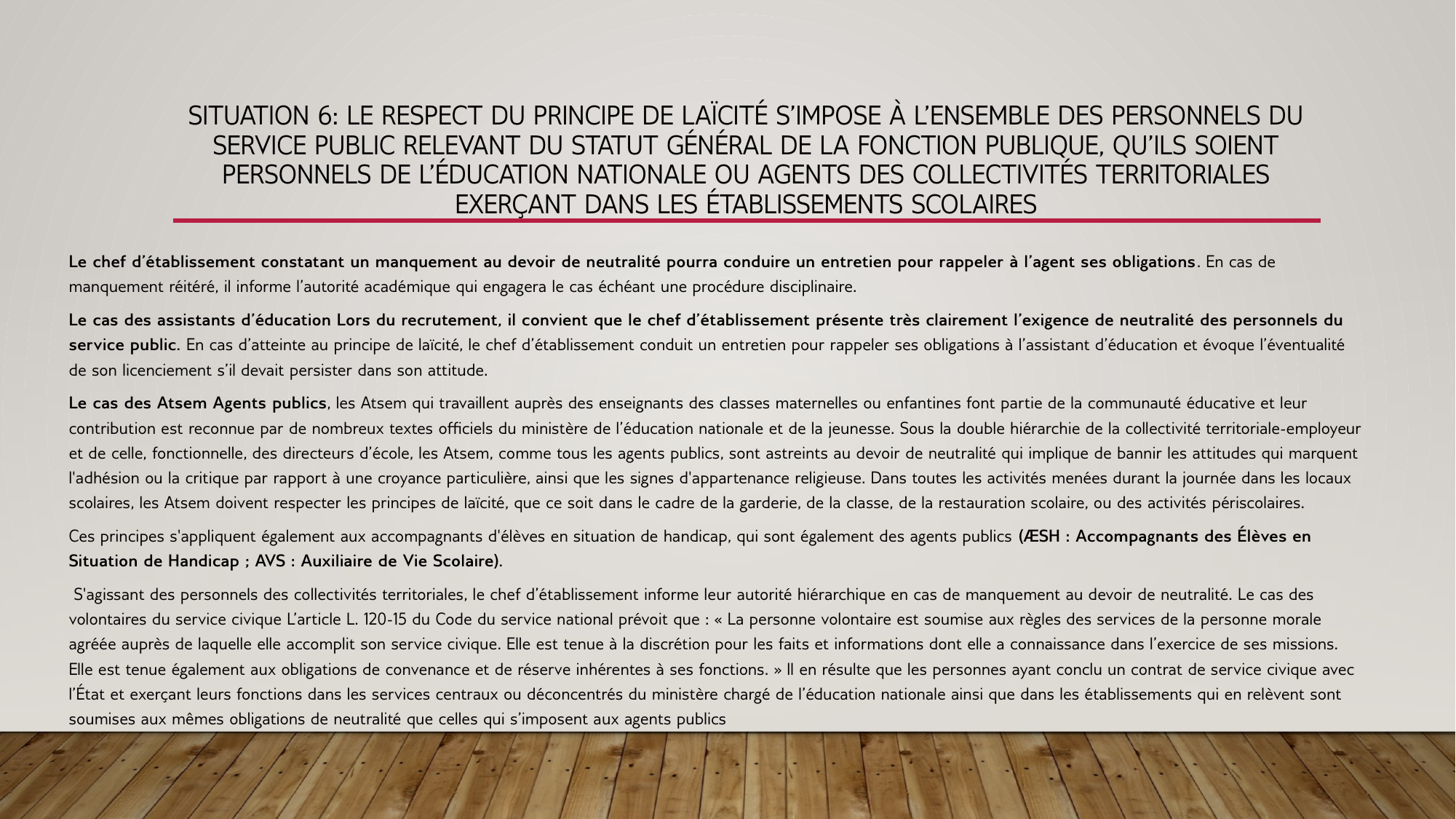

# Situation 6: Le respect du principe de laïcité s’impose à l’ensemble des personnels du service public relevant du statut général de la fonction publique, qu’ils soient personnels de l’éducation nationale ou agents des collectivités territoriales exerçant dans les établissements scolaires
Le chef d’établissement constatant un manquement au devoir de neutralité pourra conduire un entretien pour rappeler à l’agent ses obligations. En cas de manquement réitéré, il informe l’autorité académique qui engagera le cas échéant une procédure disciplinaire.
Le cas des assistants d’éducation Lors du recrutement, il convient que le chef d’établissement présente très clairement l’exigence de neutralité des personnels du service public. En cas d’atteinte au principe de laïcité, le chef d’établissement conduit un entretien pour rappeler ses obligations à l’assistant d’éducation et évoque l’éventualité de son licenciement s’il devait persister dans son attitude.
Le cas des Atsem Agents publics, les Atsem qui travaillent auprès des enseignants des classes maternelles ou enfantines font partie de la communauté éducative et leur contribution est reconnue par de nombreux textes officiels du ministère de l’éducation nationale et de la jeunesse. Sous la double hiérarchie de la collectivité territoriale-employeur et de celle, fonctionnelle, des directeurs d’école, les Atsem, comme tous les agents publics, sont astreints au devoir de neutralité qui implique de bannir les attitudes qui marquent l'adhésion ou la critique par rapport à une croyance particulière, ainsi que les signes d'appartenance religieuse. Dans toutes les activités menées durant la journée dans les locaux scolaires, les Atsem doivent respecter les principes de laïcité, que ce soit dans le cadre de la garderie, de la classe, de la restauration scolaire, ou des activités périscolaires.
Ces principes s'appliquent également aux accompagnants d'élèves en situation de handicap, qui sont également des agents publics (AESH : Accompagnants des Élèves en Situation de Handicap ; AVS : Auxiliaire de Vie Scolaire).
 S'agissant des personnels des collectivités territoriales, le chef d’établissement informe leur autorité hiérarchique en cas de manquement au devoir de neutralité. Le cas des volontaires du service civique L’article L. 120-15 du Code du service national prévoit que : « La personne volontaire est soumise aux règles des services de la personne morale agréée auprès de laquelle elle accomplit son service civique. Elle est tenue à la discrétion pour les faits et informations dont elle a connaissance dans l’exercice de ses missions. Elle est tenue également aux obligations de convenance et de réserve inhérentes à ses fonctions. » Il en résulte que les personnes ayant conclu un contrat de service civique avec l’État et exerçant leurs fonctions dans les services centraux ou déconcentrés du ministère chargé de l’éducation nationale ainsi que dans les établissements qui en relèvent sont soumises aux mêmes obligations de neutralité que celles qui s’imposent aux agents publics